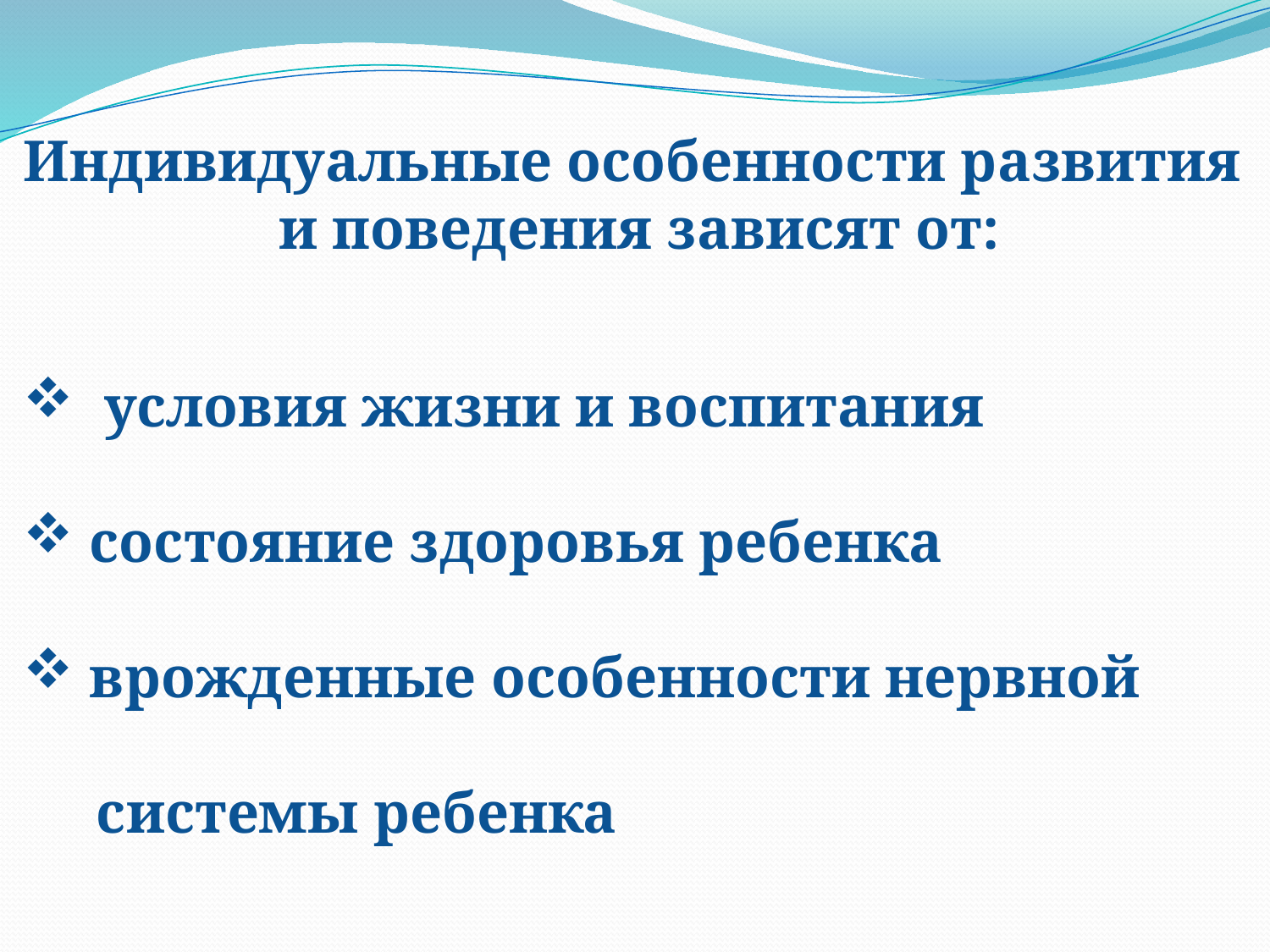

Индивидуальные особенности развития
и поведения зависят от:

  условия жизни и воспитания
 состояние здоровья ребенка
 врожденные особенности нервной
     системы ребенка